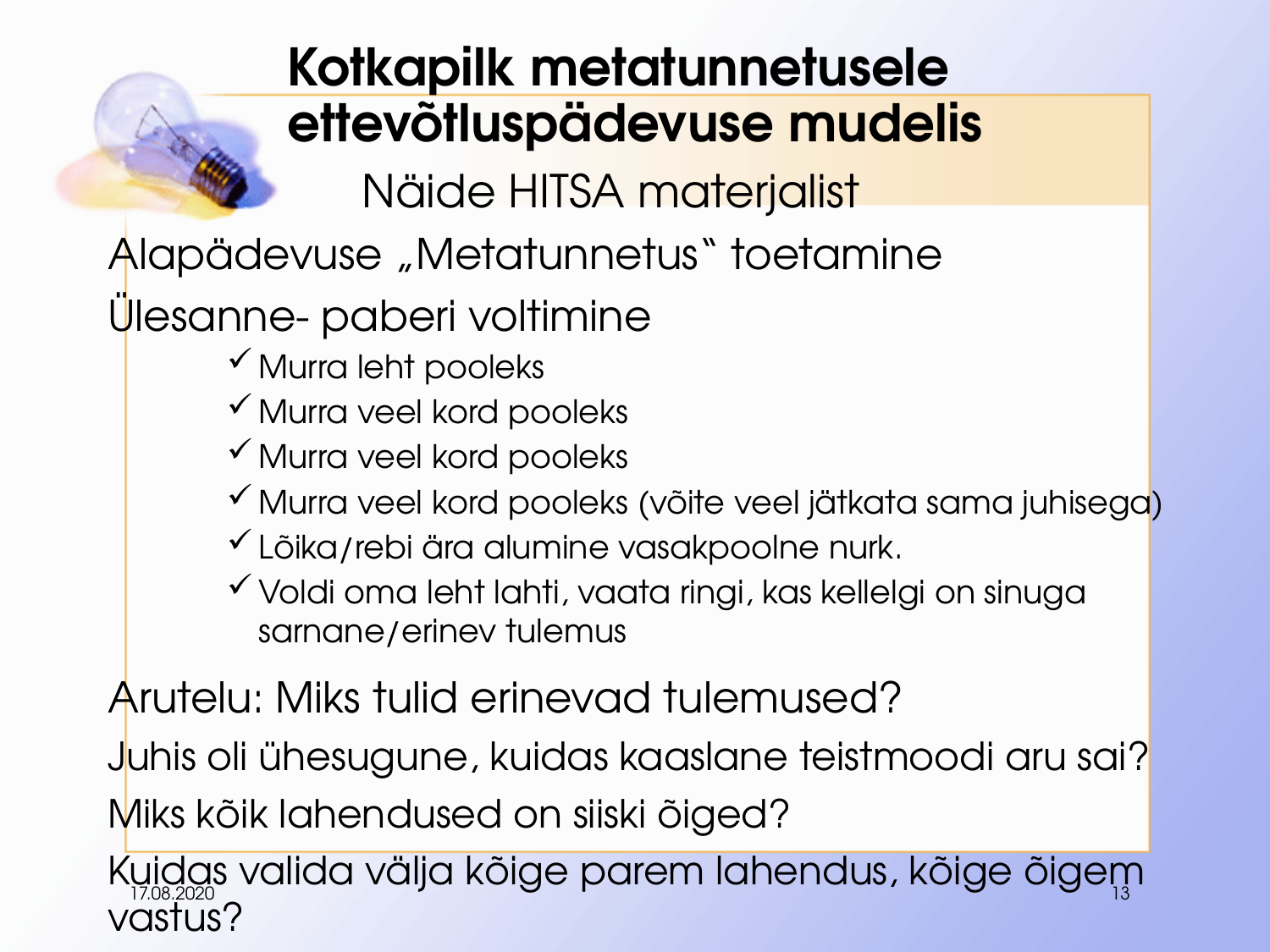

# Kotkapilk metatunnetusele ettevõtluspädevuse mudelis
		Näide HITSA materjalist
Alapädevuse „Metatunnetus“ toetamine
Ülesanne- paberi voltimine
Murra leht pooleks
Murra veel kord pooleks
Murra veel kord pooleks
Murra veel kord pooleks (võite veel jätkata sama juhisega)
Lõika/rebi ära alumine vasakpoolne nurk.
Voldi oma leht lahti, vaata ringi, kas kellelgi on sinuga sarnane/erinev tulemus
Arutelu: Miks tulid erinevad tulemused?
Juhis oli ühesugune, kuidas kaaslane teistmoodi aru sai?
Miks kõik lahendused on siiski õiged?
Kuidas valida välja kõige parem lahendus, kõige õigem vastus?
17.08.2020
13